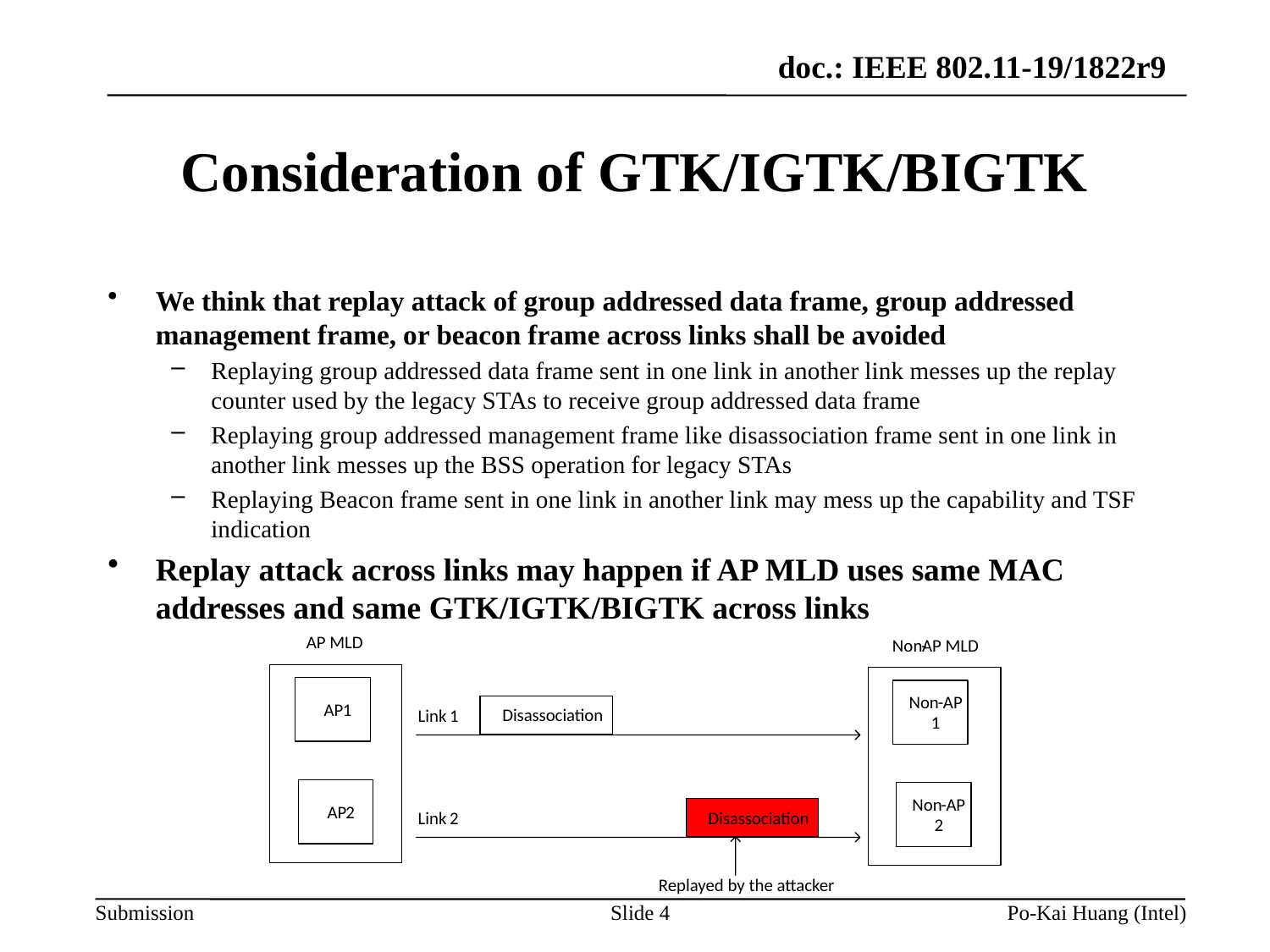

# Consideration of GTK/IGTK/BIGTK
We think that replay attack of group addressed data frame, group addressed management frame, or beacon frame across links shall be avoided
Replaying group addressed data frame sent in one link in another link messes up the replay counter used by the legacy STAs to receive group addressed data frame
Replaying group addressed management frame like disassociation frame sent in one link in another link messes up the BSS operation for legacy STAs
Replaying Beacon frame sent in one link in another link may mess up the capability and TSF indication
Replay attack across links may happen if AP MLD uses same MAC addresses and same GTK/IGTK/BIGTK across links

AP MLD
Non
-
AP MLD

Non
-
AP

AP
1
Disassociation
Link
1
1

Non
-
AP

AP
2
Disassociation
Link
2
2

Replayed by the attacker
Slide 4
Po-Kai Huang (Intel)